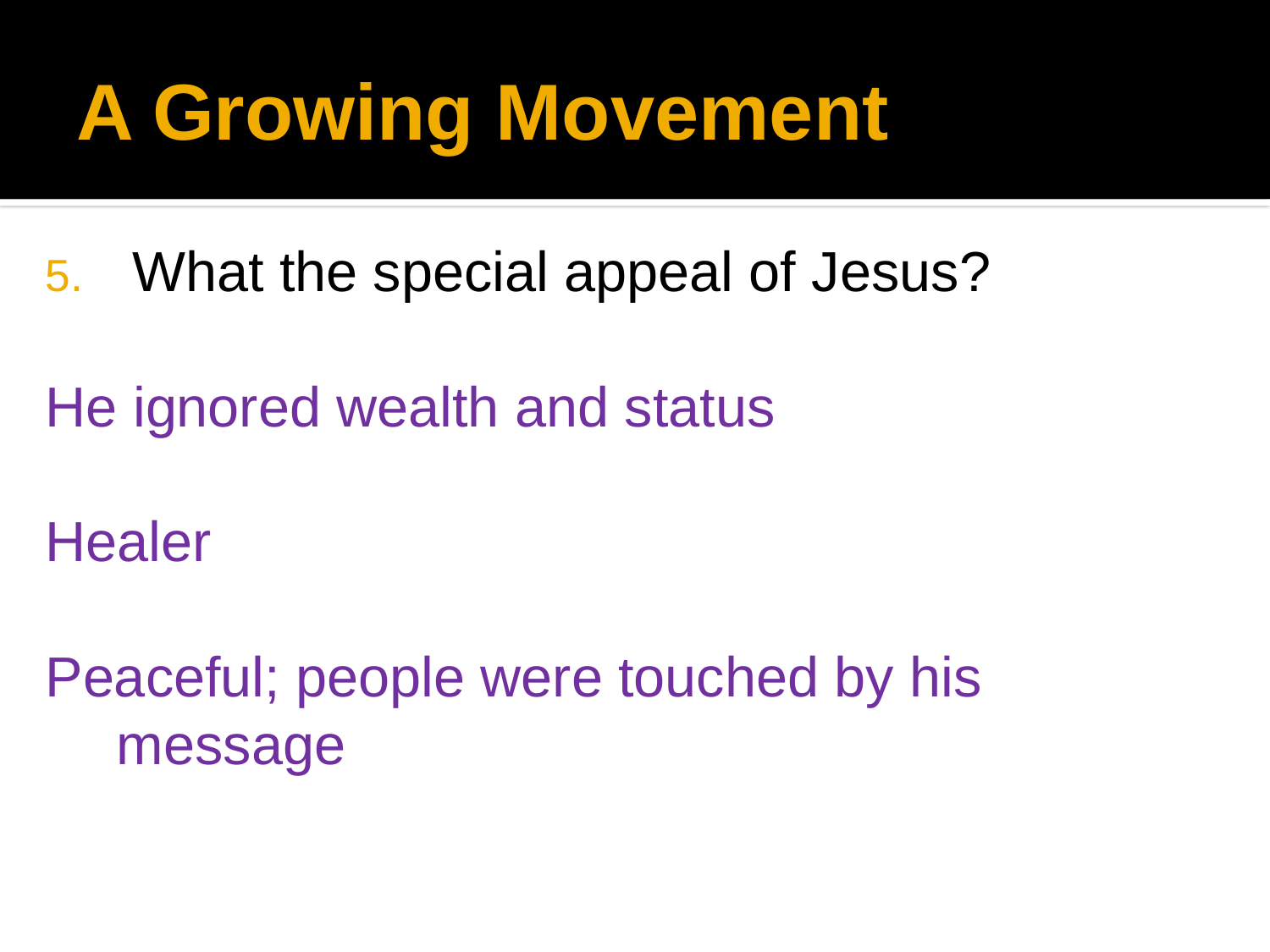

# A Growing Movement
 What the special appeal of Jesus?

He ignored wealth and status

Healer

Peaceful; people were touched by his message